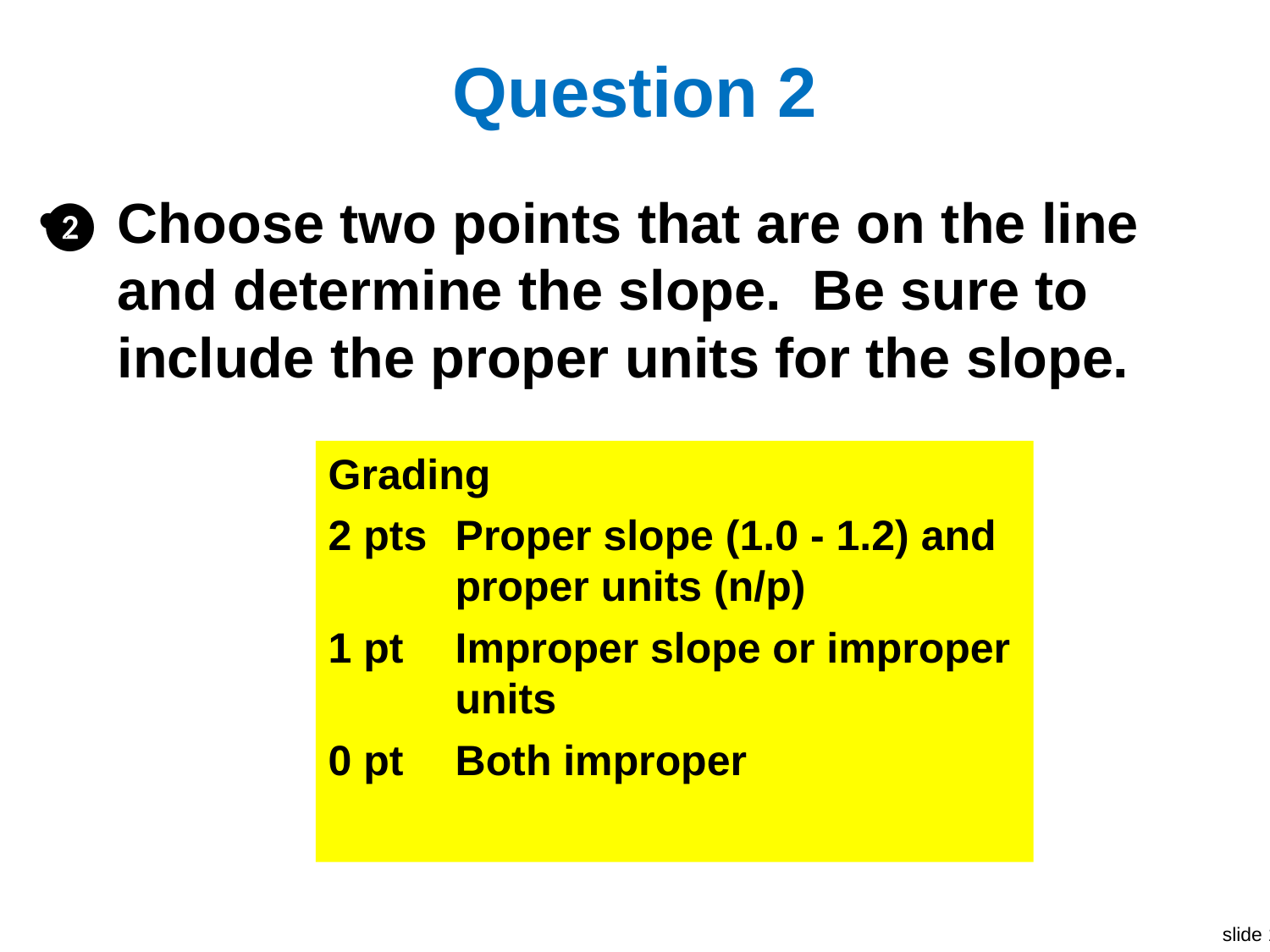

# Question 2
Choose two points that are on the line and determine the slope.  Be sure to include the proper units for the slope.

❷
Grading
2 pts	Proper slope (1.0 - 1.2) and proper units (n/p)
1 pt	Improper slope or improper units
0 pt	Both improper